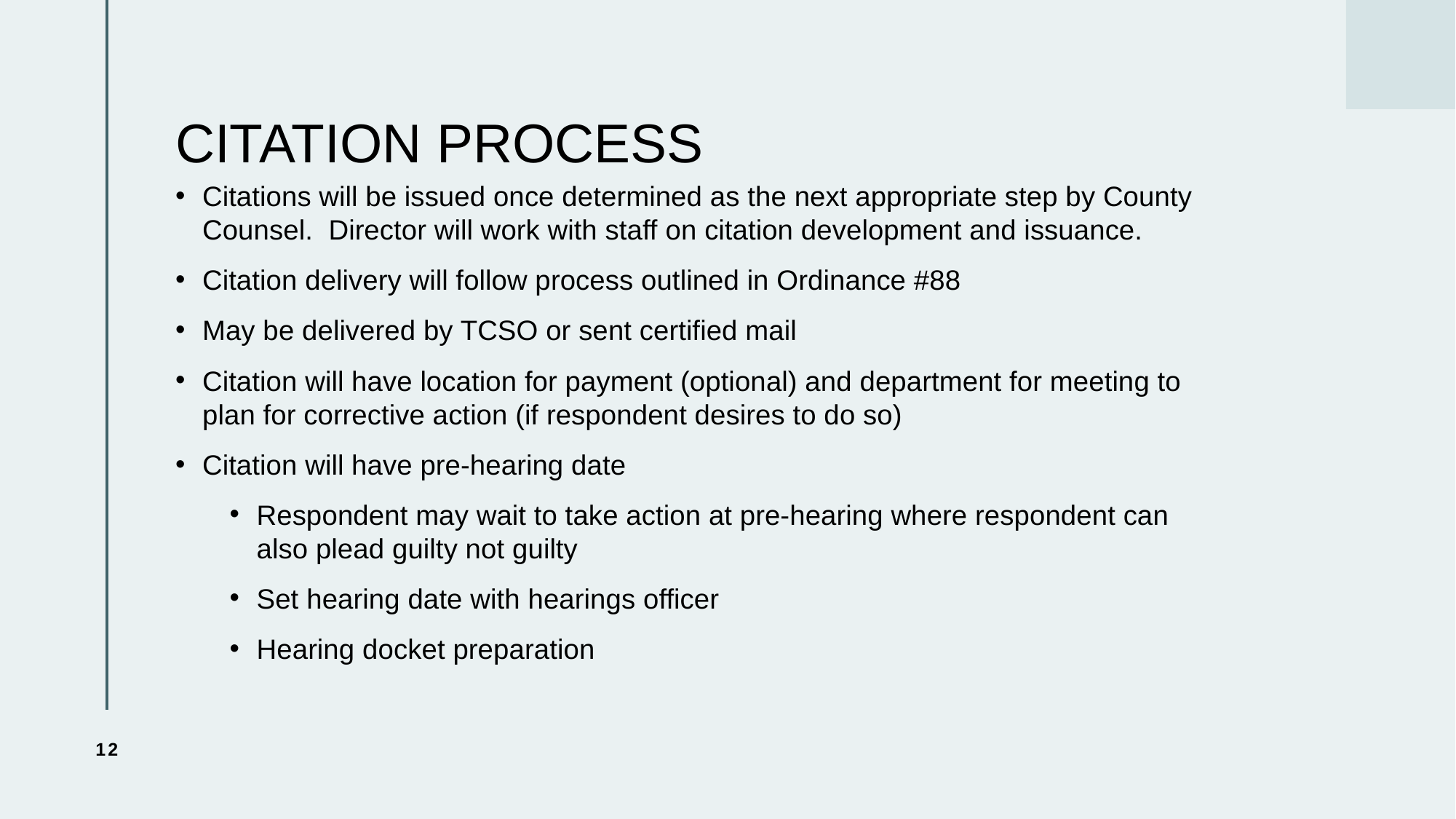

# CITATION PROCESS
Citations will be issued once determined as the next appropriate step by County Counsel.  Director will work with staff on citation development and issuance.
Citation delivery will follow process outlined in Ordinance #88
May be delivered by TCSO or sent certified mail
Citation will have location for payment (optional) and department for meeting to plan for corrective action (if respondent desires to do so)
Citation will have pre-hearing date
Respondent may wait to take action at pre-hearing where respondent can also plead guilty not guilty
Set hearing date with hearings officer
Hearing docket preparation
12